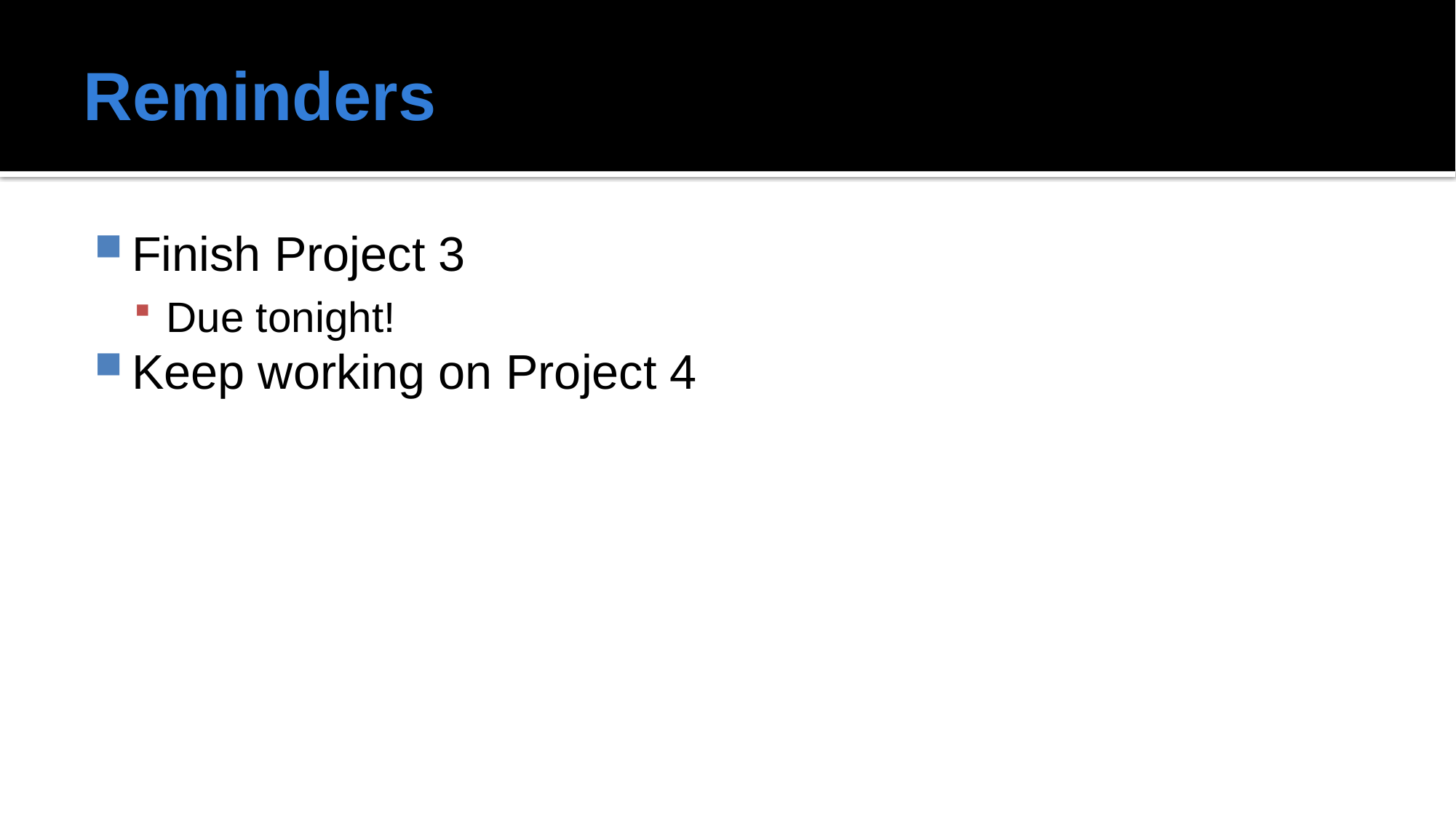

# Reminders
Finish Project 3
Due tonight!
Keep working on Project 4